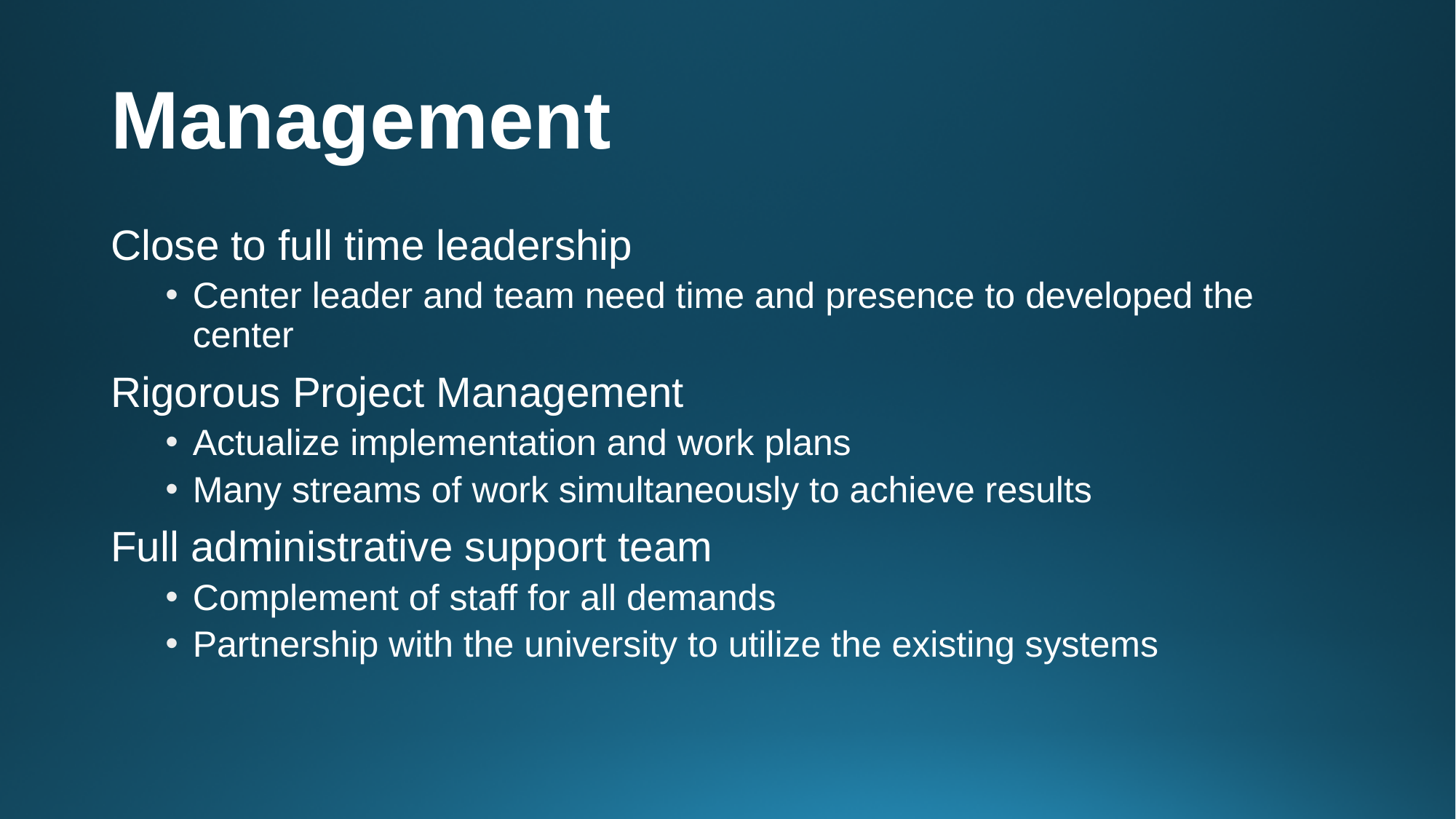

# Management
Close to full time leadership
Center leader and team need time and presence to developed the center
Rigorous Project Management
Actualize implementation and work plans
Many streams of work simultaneously to achieve results
Full administrative support team
Complement of staff for all demands
Partnership with the university to utilize the existing systems